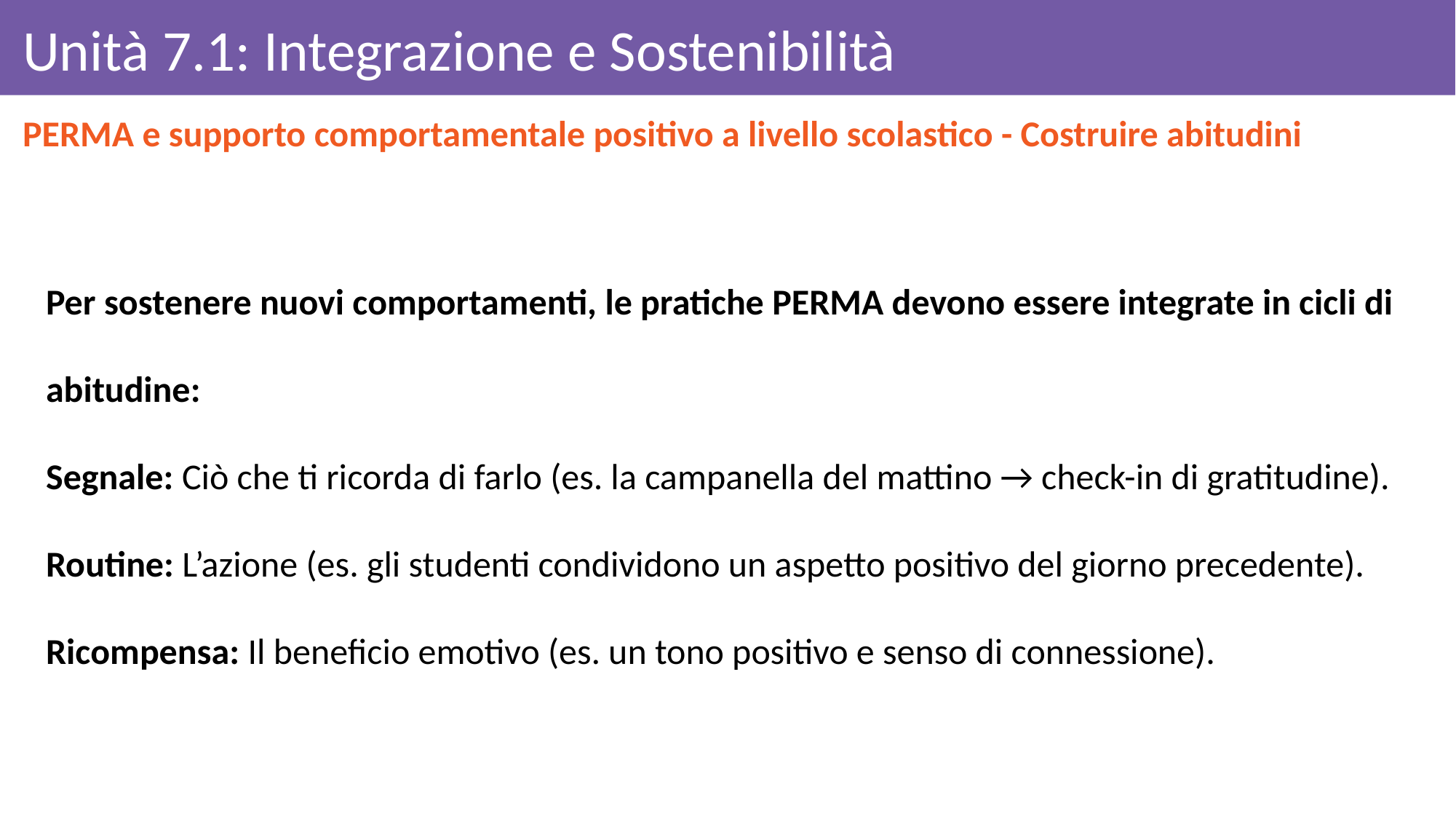

Unità 7.1: Integrazione e Sostenibilità
PERMA e supporto comportamentale positivo a livello scolastico - Costruire abitudini
Per sostenere nuovi comportamenti, le pratiche PERMA devono essere integrate in cicli di abitudine:
Segnale: Ciò che ti ricorda di farlo (es. la campanella del mattino → check-in di gratitudine).
Routine: L’azione (es. gli studenti condividono un aspetto positivo del giorno precedente).
Ricompensa: Il beneficio emotivo (es. un tono positivo e senso di connessione).